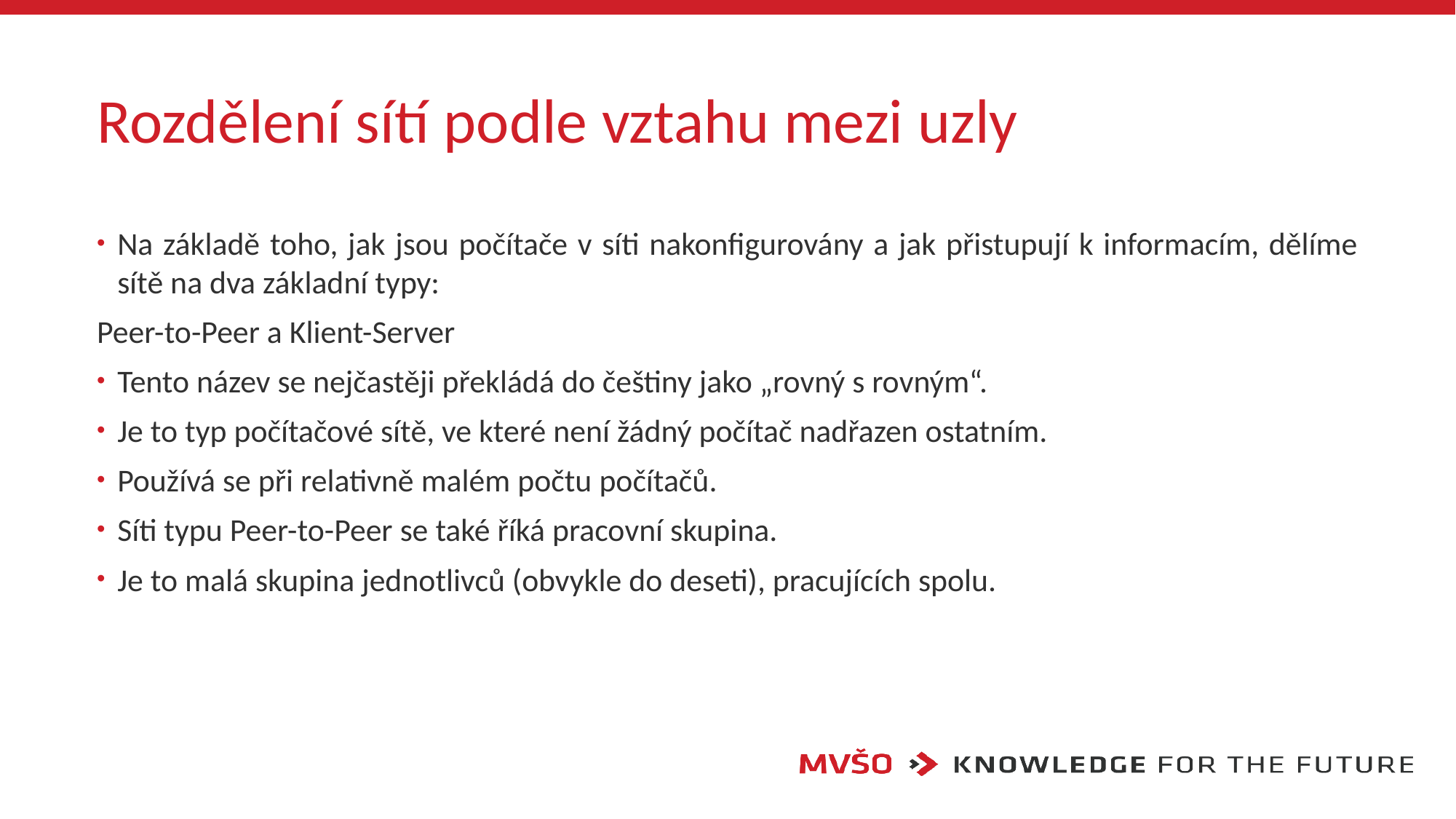

# Rozdělení sítí podle vztahu mezi uzly
Na základě toho, jak jsou počítače v síti nakonfigurovány a jak přistupují k informacím, dělíme sítě na dva základní typy:
Peer-to-Peer a Klient-Server
Tento název se nejčastěji překládá do češtiny jako „rovný s rovným“.
Je to typ počítačové sítě, ve které není žádný počítač nadřazen ostatním.
Používá se při relativně malém počtu počítačů.
Síti typu Peer-to-Peer se také říká pracovní skupina.
Je to malá skupina jednotlivců (obvykle do deseti), pracujících spolu.